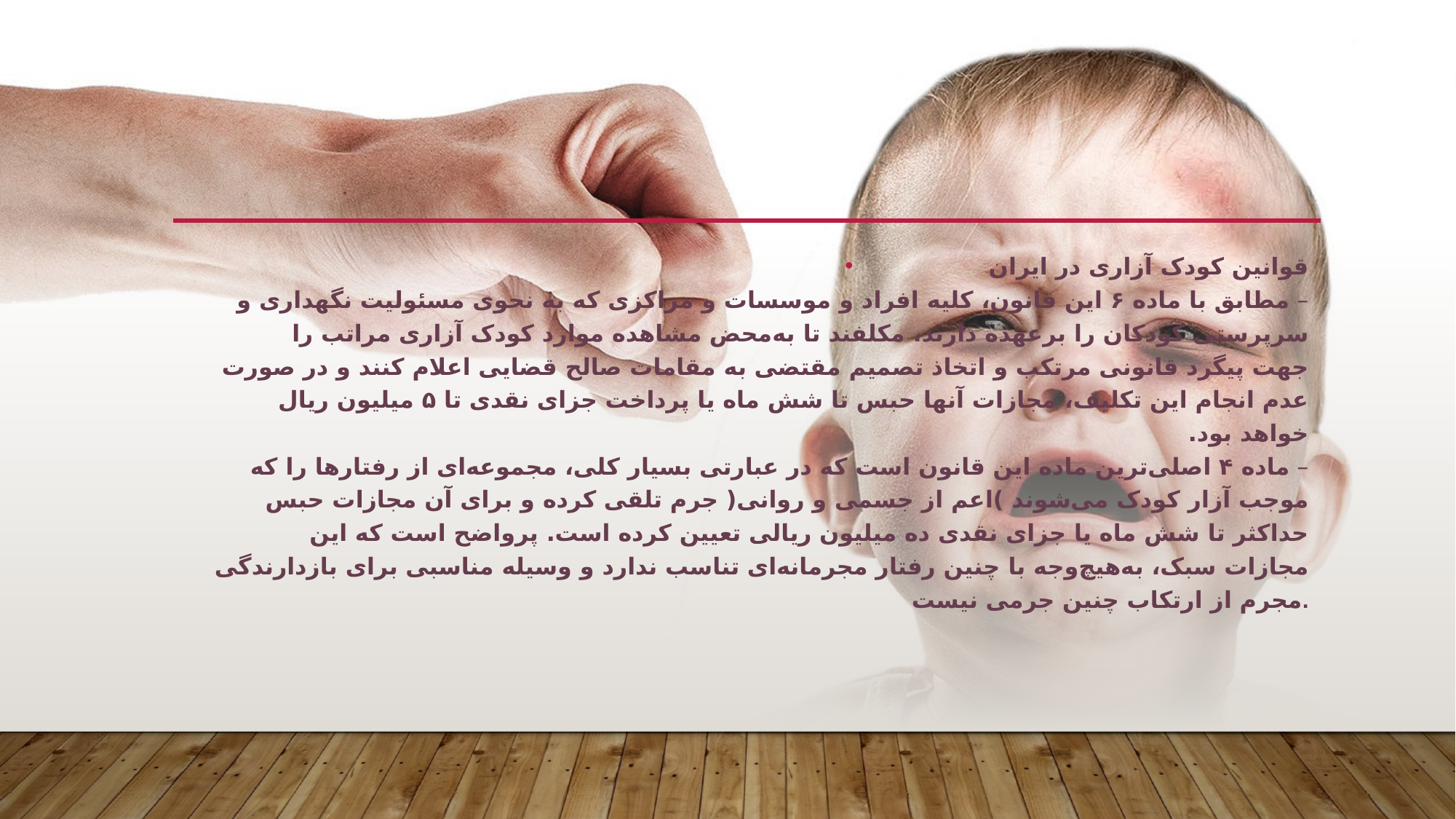

#
قوانین کودک آزاری در ایران
– مطابق با ماده‌ ۶ این قانون، کلیه‌ افراد و موسسات و مراکزی که به ‌نحوی مسئولیت نگهداری و
سرپرستی کودکان را برعهده دارند، مکلفند تا به‌محض مشاهده‌ موارد کودک آزاری مراتب را
جهت پیگرد قانونی مرتکب و اتخاذ تصمیم مقتضی به مقامات صالح قضایی اعلام کنند و در صورت
عدم انجام این تکلیف، مجازات آنها حبس تا شش ماه یا پرداخت جزای نقدی تا ۵ میلیون ریال
خواهد بود.
– ماده‌ ۴ اصلی‌ترین ماده این قانون است که در عبارتی بسیار کلی، مجموعه‌ای از رفتارها را که
موجب آزار کودک می‌شوند )اعم از جسمی و روانی( جرم تلقی کرده و برای آن مجازات حبس
حداکثر تا شش ماه یا جزای نقدی ده میلیون ریالی تعیین کرده است. پرواضح است که این
مجازات سبک، به‌هیچ‌وجه با چنین رفتار مجرمانه‌ای تناسب ندارد و وسیله‌ مناسبی برای بازدارندگی مجرم از ارتکاب چنین جرمی نیست.